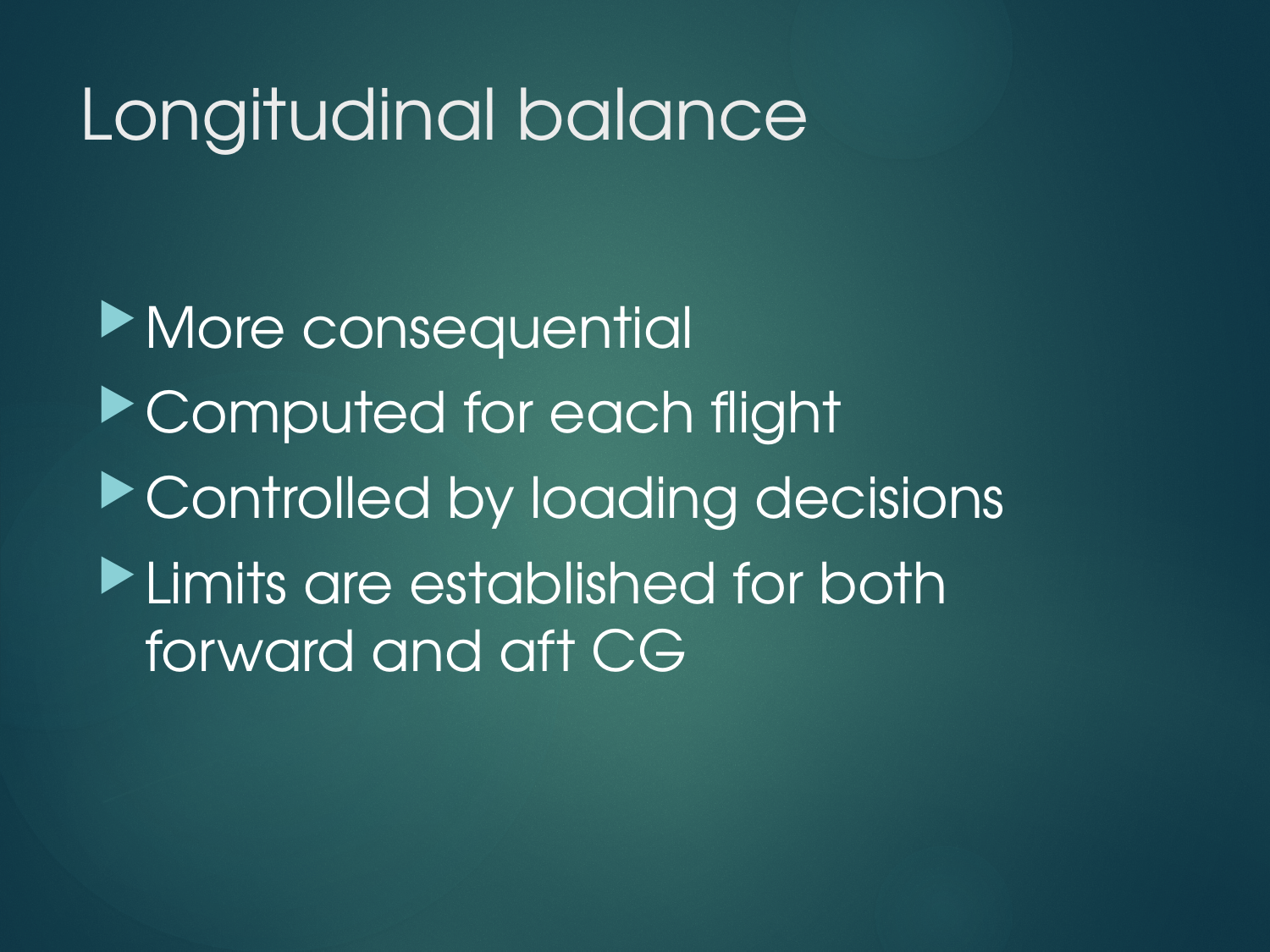

# Longitudinal balance
More consequential
Computed for each flight
Controlled by loading decisions
Limits are established for both forward and aft CG